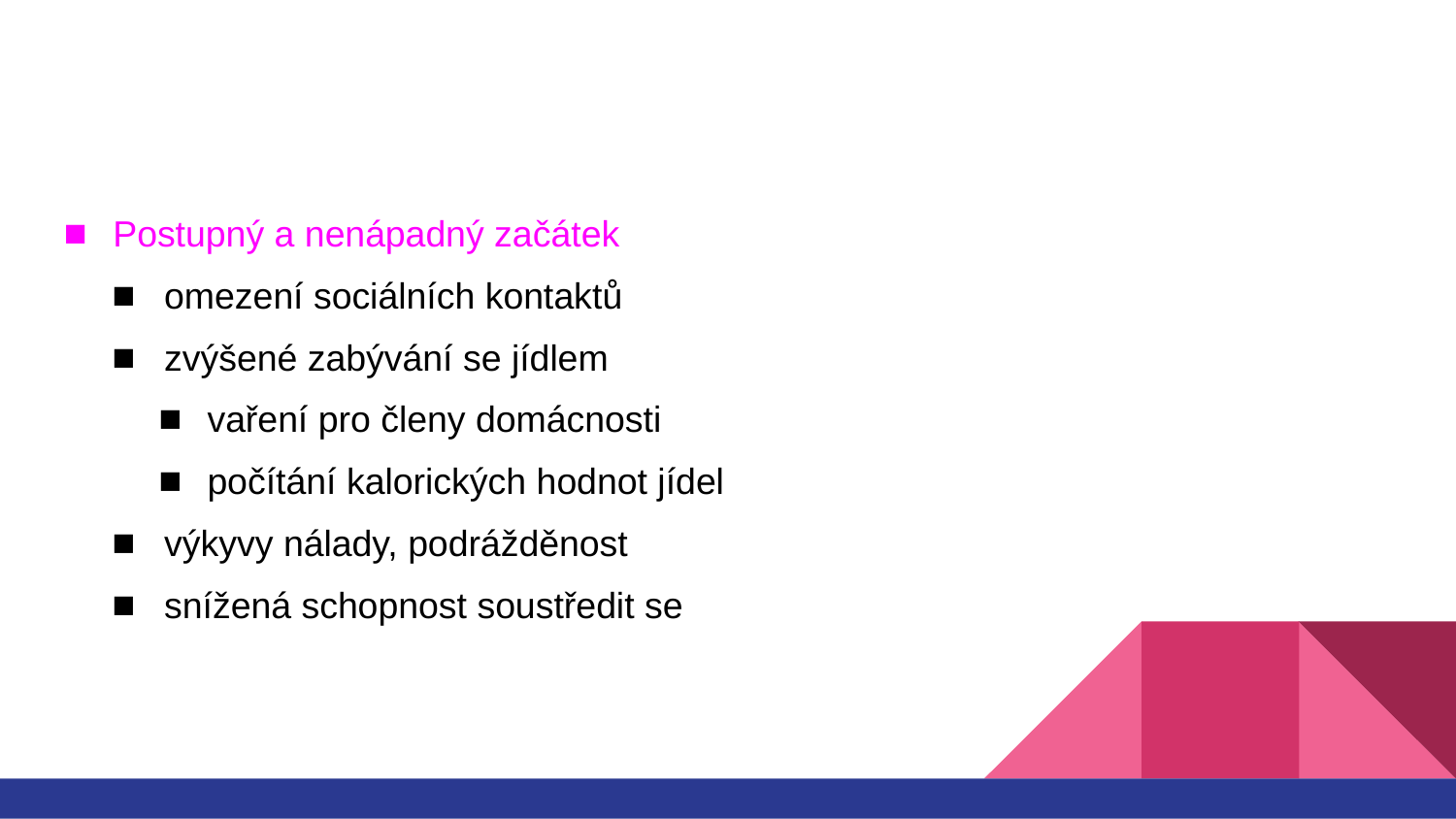

#
Postupný a nenápadný začátek
omezení sociálních kontaktů
zvýšené zabývání se jídlem
vaření pro členy domácnosti
počítání kalorických hodnot jídel
výkyvy nálady, podrážděnost
snížená schopnost soustředit se